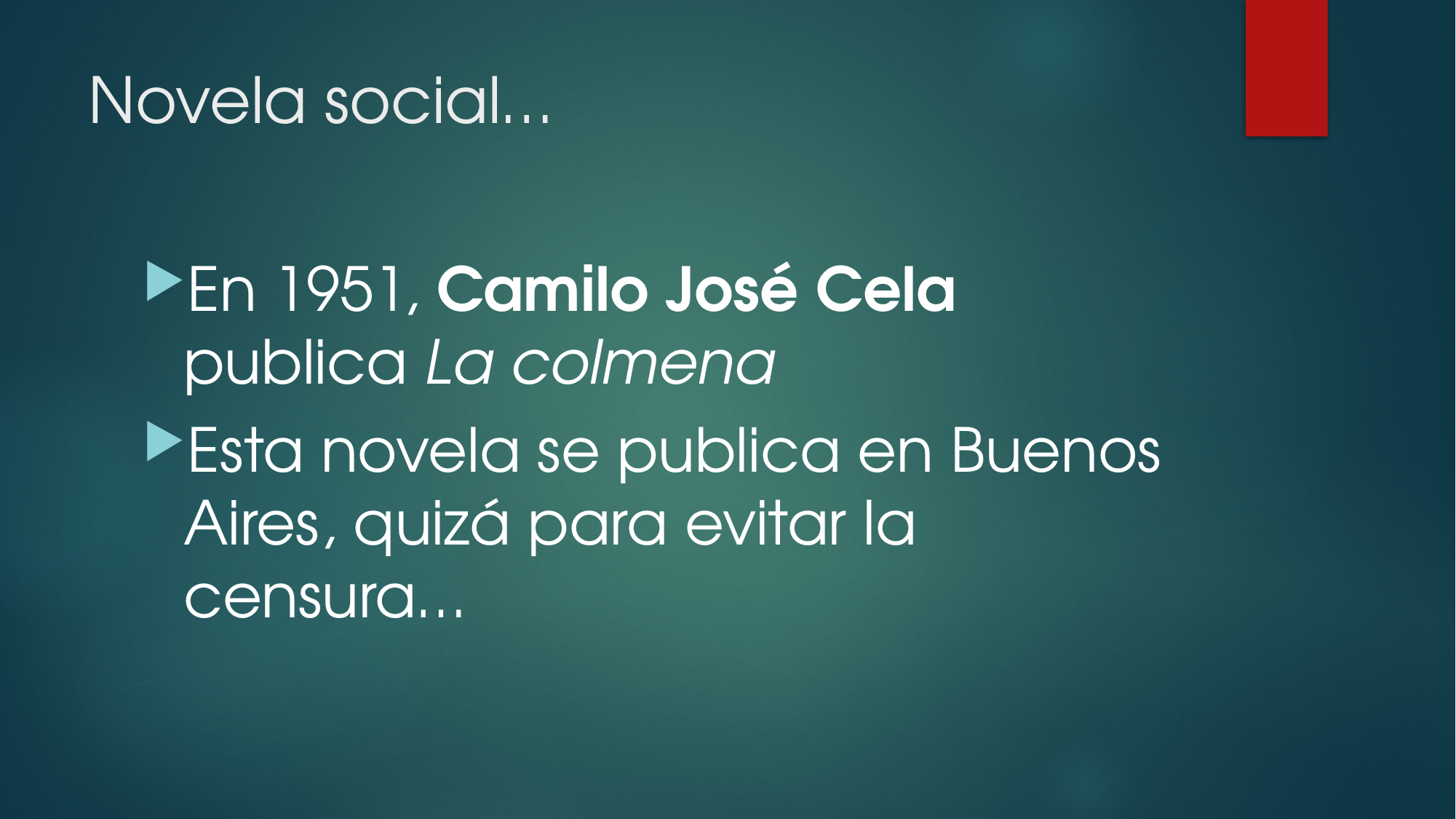

# Novela social…
En 1951, Camilo José Cela publica La colmena
Esta novela se publica en Buenos Aires, quizá para evitar la censura…